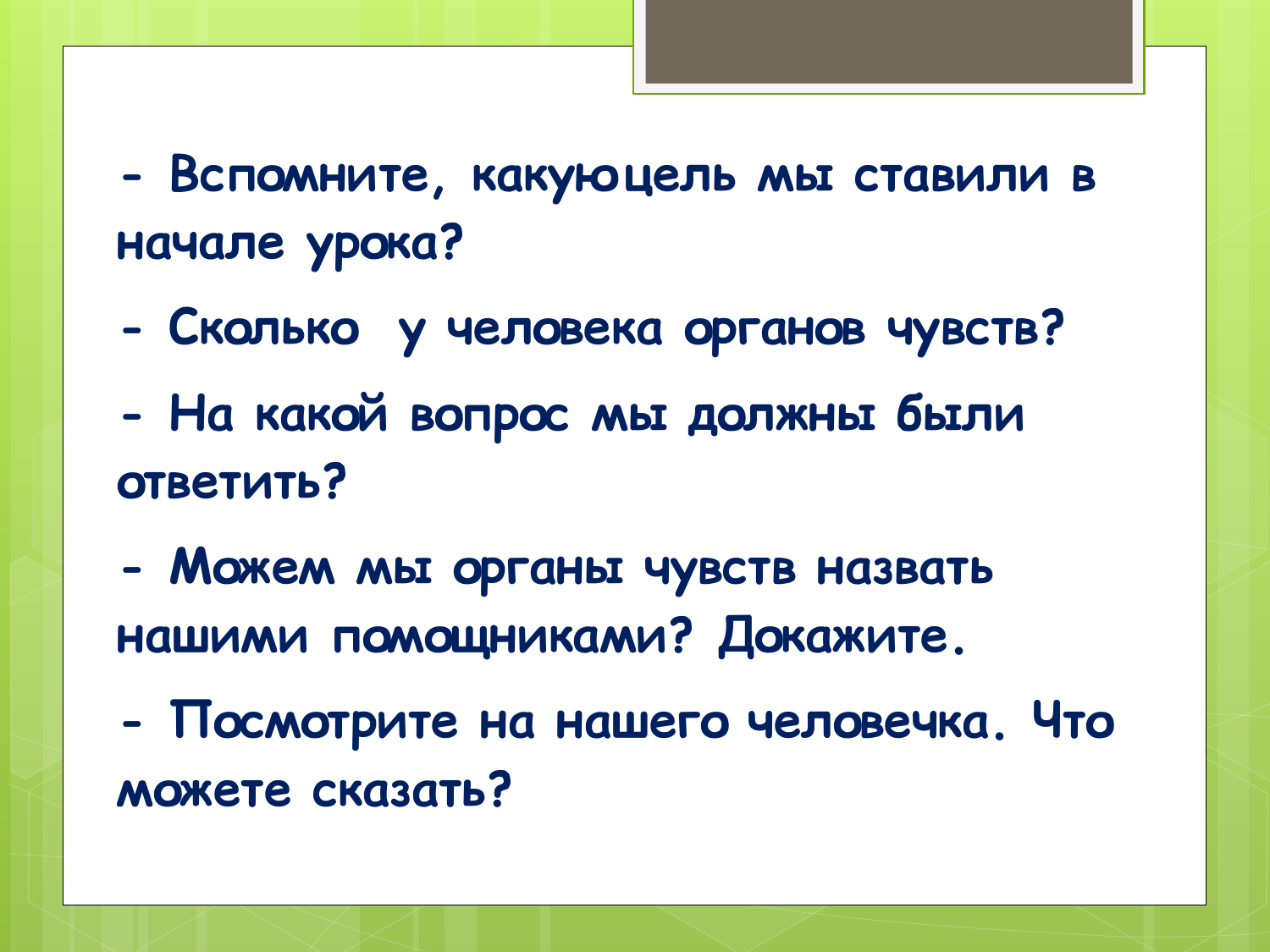

- Вспомните, какую цель мы ставили в начале урока?
- Сколько  у человека органов чувств?
- На какой вопрос мы должны были ответить?
- Можем мы органы чувств назвать нашими помощниками? Докажите.
- Посмотрите на нашего человечка. Что можете сказать?